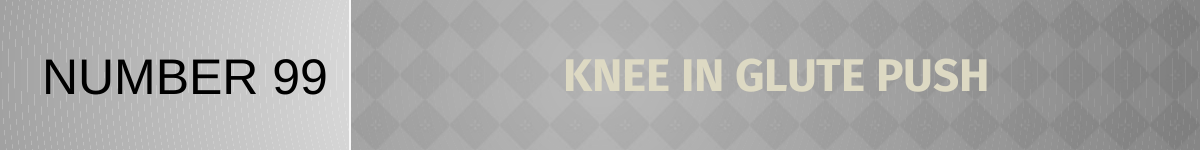

NUMBER 99
# Knee in glutE push